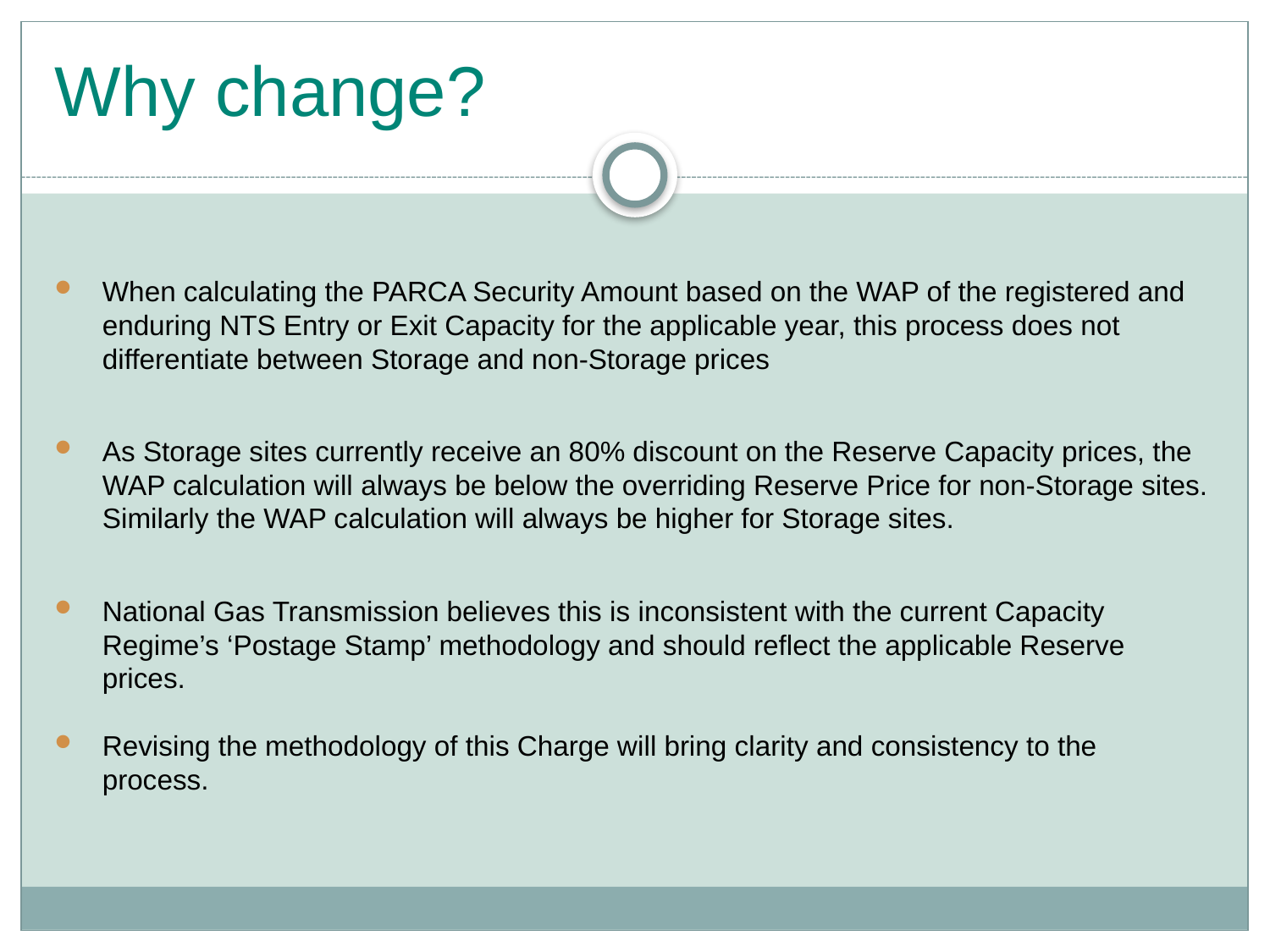

# Why change?

When calculating the PARCA Security Amount based on the WAP of the registered and enduring NTS Entry or Exit Capacity for the applicable year, this process does not differentiate between Storage and non-Storage prices

As Storage sites currently receive an 80% discount on the Reserve Capacity prices, the WAP calculation will always be below the overriding Reserve Price for non-Storage sites. Similarly the WAP calculation will always be higher for Storage sites.

National Gas Transmission believes this is inconsistent with the current Capacity Regime’s ‘Postage Stamp’ methodology and should reflect the applicable Reserve prices.

Revising the methodology of this Charge will bring clarity and consistency to the process.